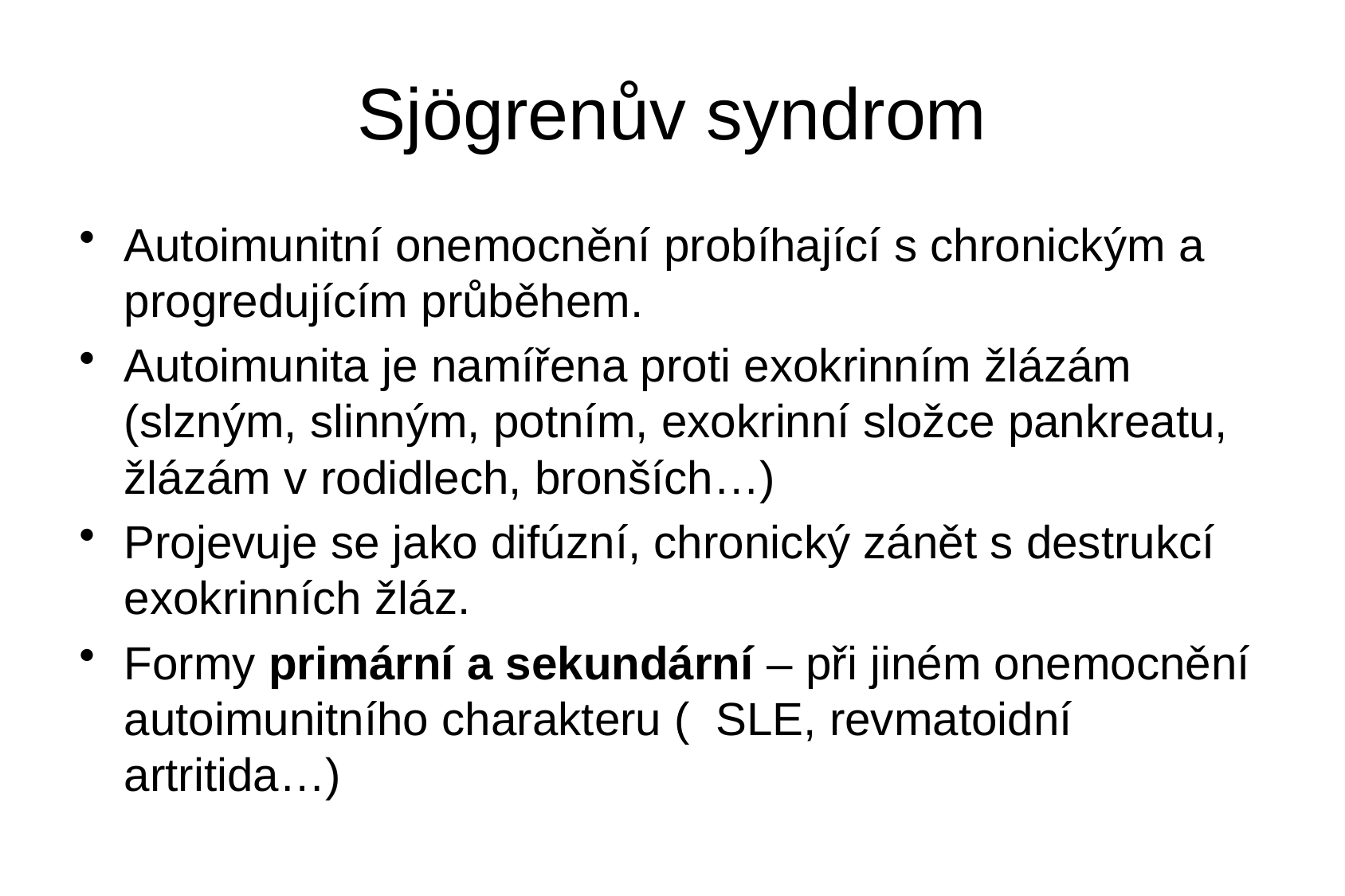

# Sjögrenův syndrom
Autoimunitní onemocnění probíhající s chronickým a progredujícím průběhem.
Autoimunita je namířena proti exokrinním žlázám (slzným, slinným, potním, exokrinní složce pankreatu, žlázám v rodidlech, bronších…)
Projevuje se jako difúzní, chronický zánět s destrukcí exokrinních žláz.
Formy primární a sekundární – při jiném onemocnění autoimunitního charakteru (  SLE, revmatoidní artritida…)